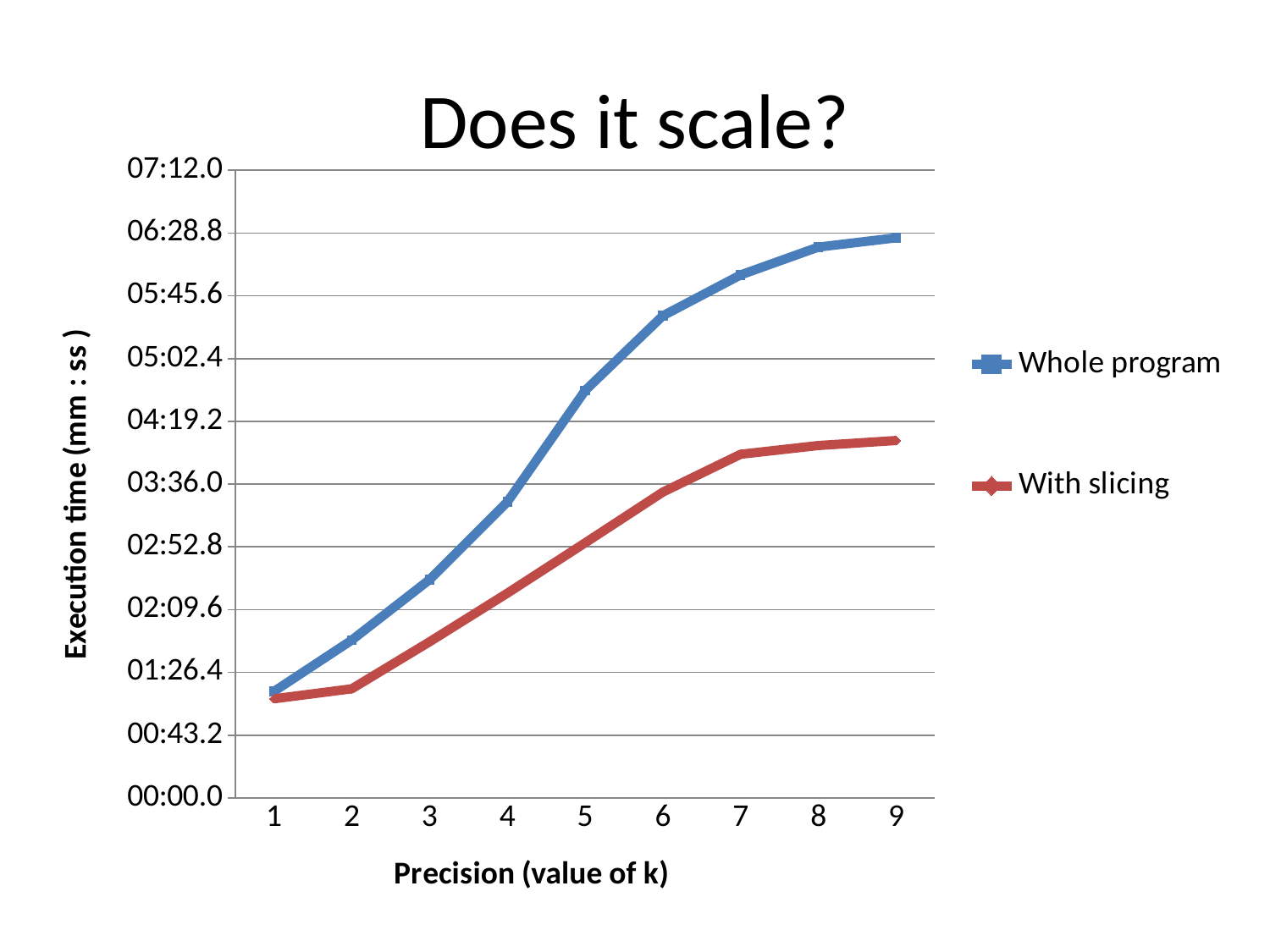

# Does it scale?

### Chart

| Category | Whole program | With slicing |
|---|---|---|
| 1 | 0.0008484066358024773 | 0.0007896913580246941 |
| 2 | 0.001257056327160494 | 0.0008693827160493818 |
| 3 | 0.0017384645061728466 | 0.0012436111111111157 |
| 4 | 0.002358402777777785 | 0.0016309220679012455 |
| 5 | 0.003245266203703709 | 0.0020315509259259262 |
| 6 | 0.003841145833333338 | 0.0024366435185185185 |
| 7 | 0.004166547067901236 | 0.002737689043209881 |
| 8 | 0.004388140432098783 | 0.0028076195987654495 |
| 9 | 0.004462168209876543 | 0.0028473418209876726 |